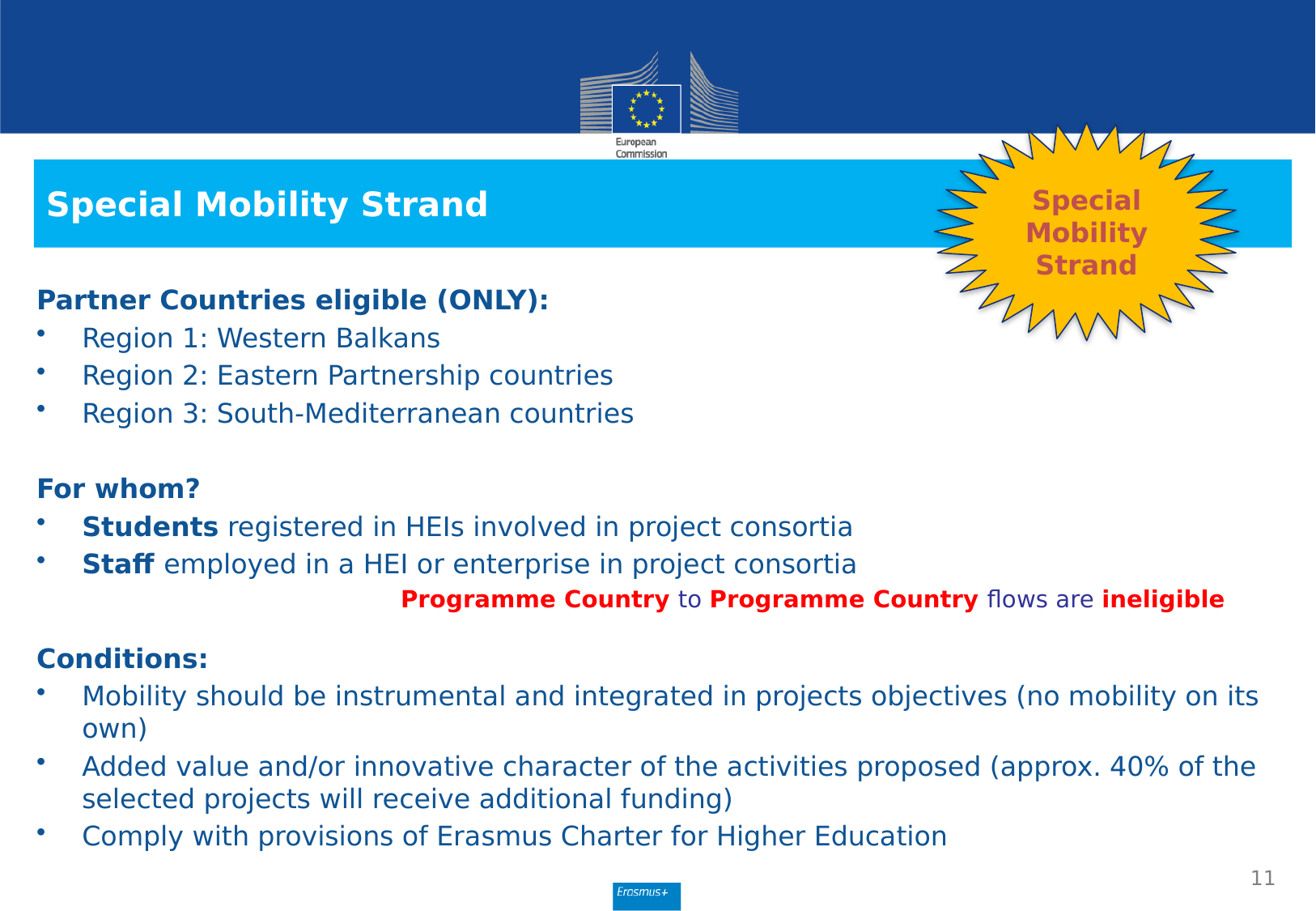

Special Mobility Strand
# Special Mobility Strand
Partner Countries eligible (ONLY):
Region 1: Western Balkans
Region 2: Eastern Partnership countries
Region 3: South-Mediterranean countries

For whom?
Students registered in HEIs involved in project consortia
Staff employed in a HEI or enterprise in project consortia
			Programme Country to Programme Country flows are ineligible

Conditions:
Mobility should be instrumental and integrated in projects objectives (no mobility on its own)
Added value and/or innovative character of the activities proposed (approx. 40% of the selected projects will receive additional funding)
Comply with provisions of Erasmus Charter for Higher Education

11